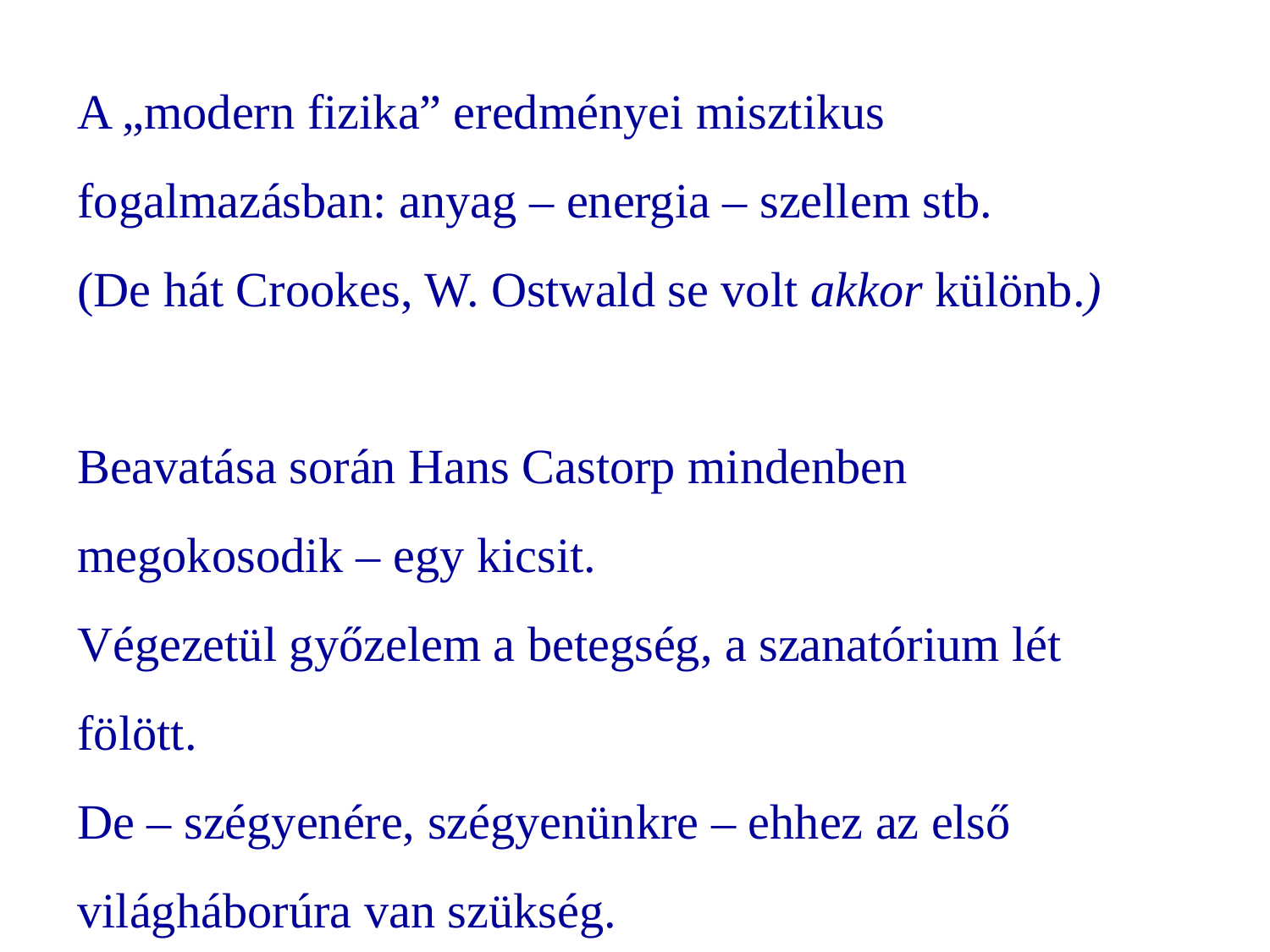

A „modern fizika” eredményei misztikus fogalmazásban: anyag – energia – szellem stb.
(De hát Crookes, W. Ostwald se volt akkor különb.)

Beavatása során Hans Castorp mindenben megokosodik – egy kicsit.
Végezetül győzelem a betegség, a szanatórium lét fölött.
De – szégyenére, szégyenünkre – ehhez az első világháborúra van szükség.